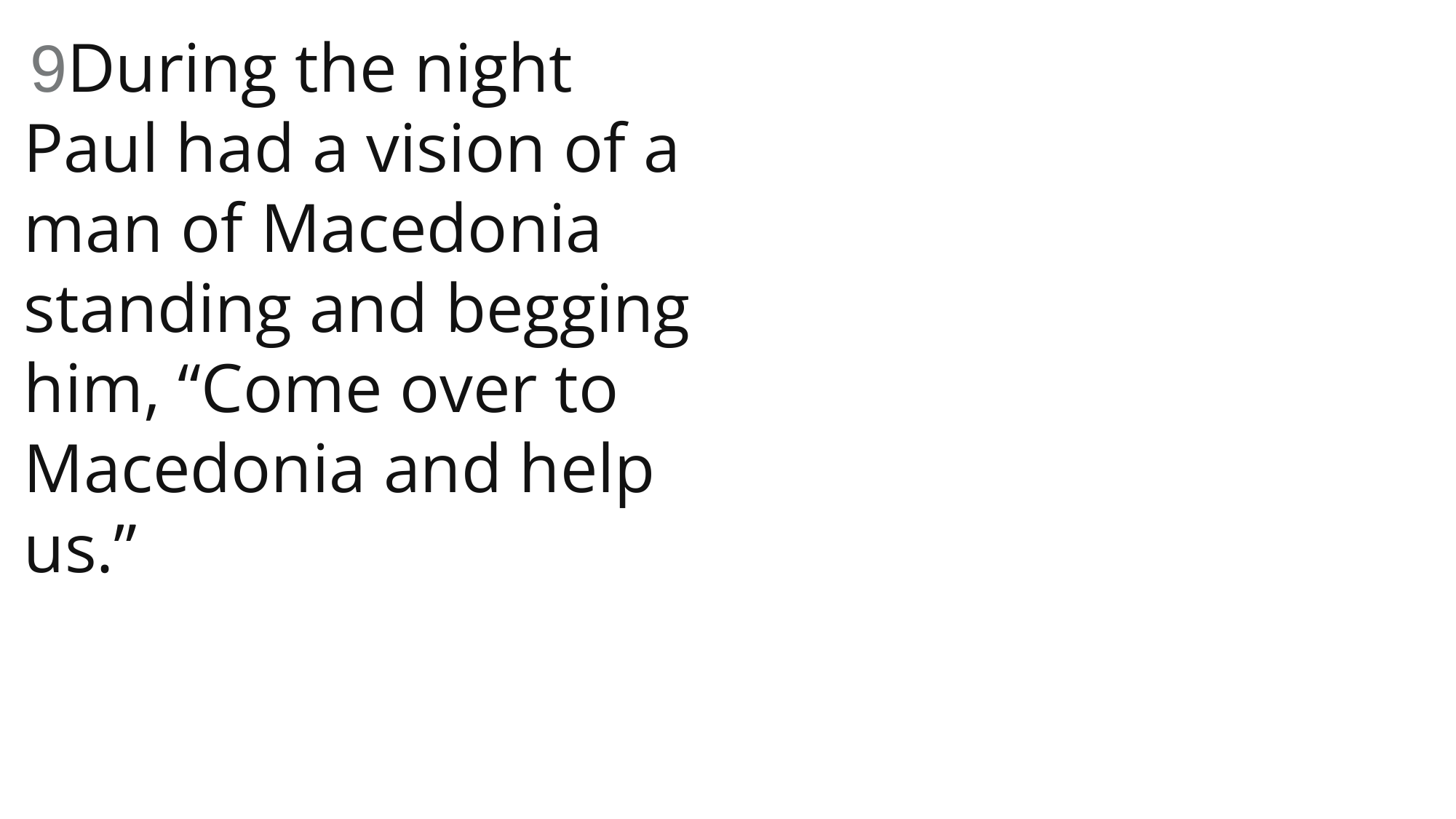

9During the night Paul had a vision of a man of Macedonia standing and begging him, “Come over to Macedonia and help us.”